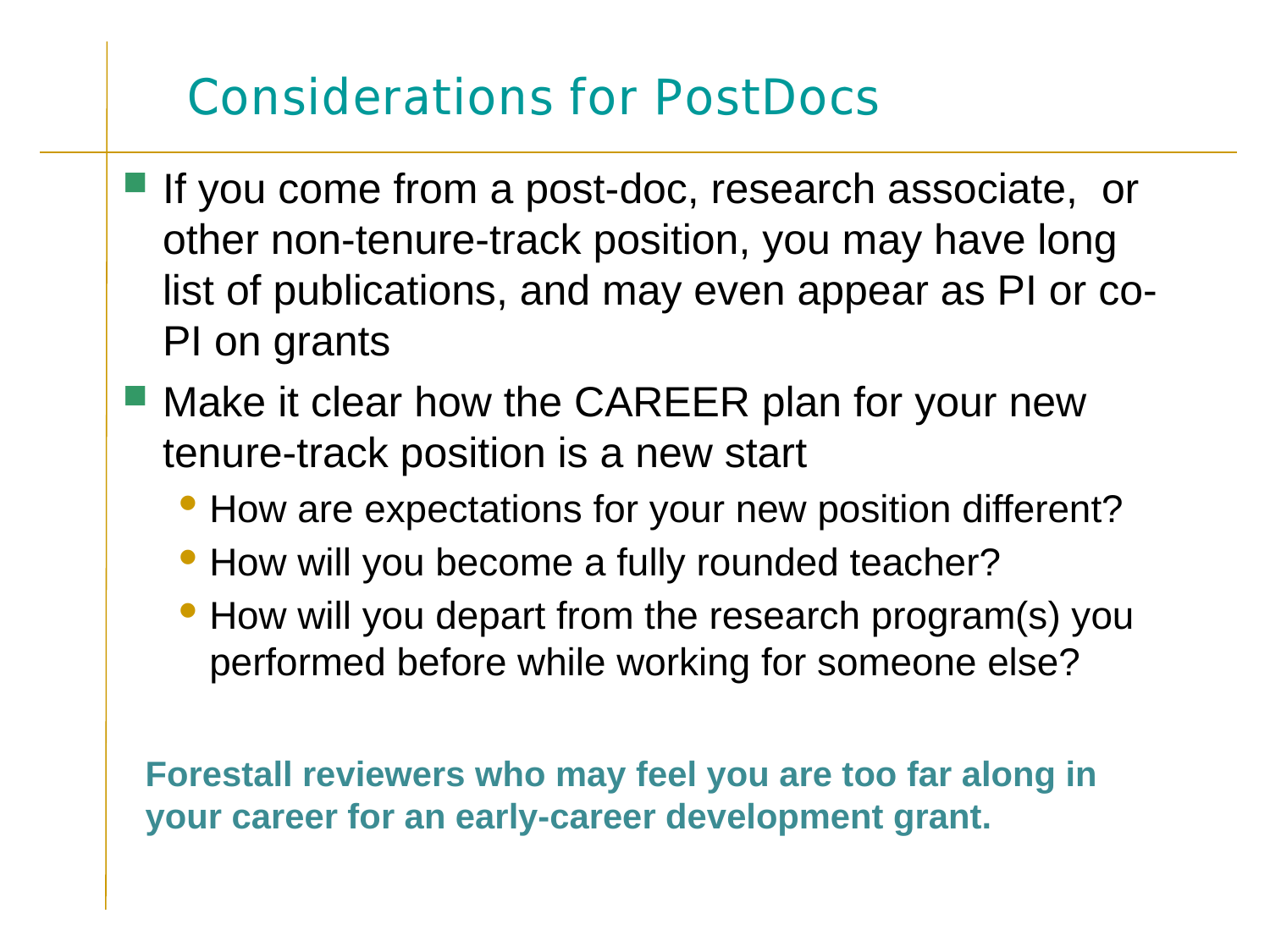

# Considerations for PostDocs
If you come from a post-doc, research associate,  or other non-tenure-track position, you may have long list of publications, and may even appear as PI or co-PI on grants
Make it clear how the CAREER plan for your new tenure-track position is a new start
How are expectations for your new position different?
How will you become a fully rounded teacher?
How will you depart from the research program(s) you performed before while working for someone else?

Forestall reviewers who may feel you are too far along in your career for an early-career development grant.